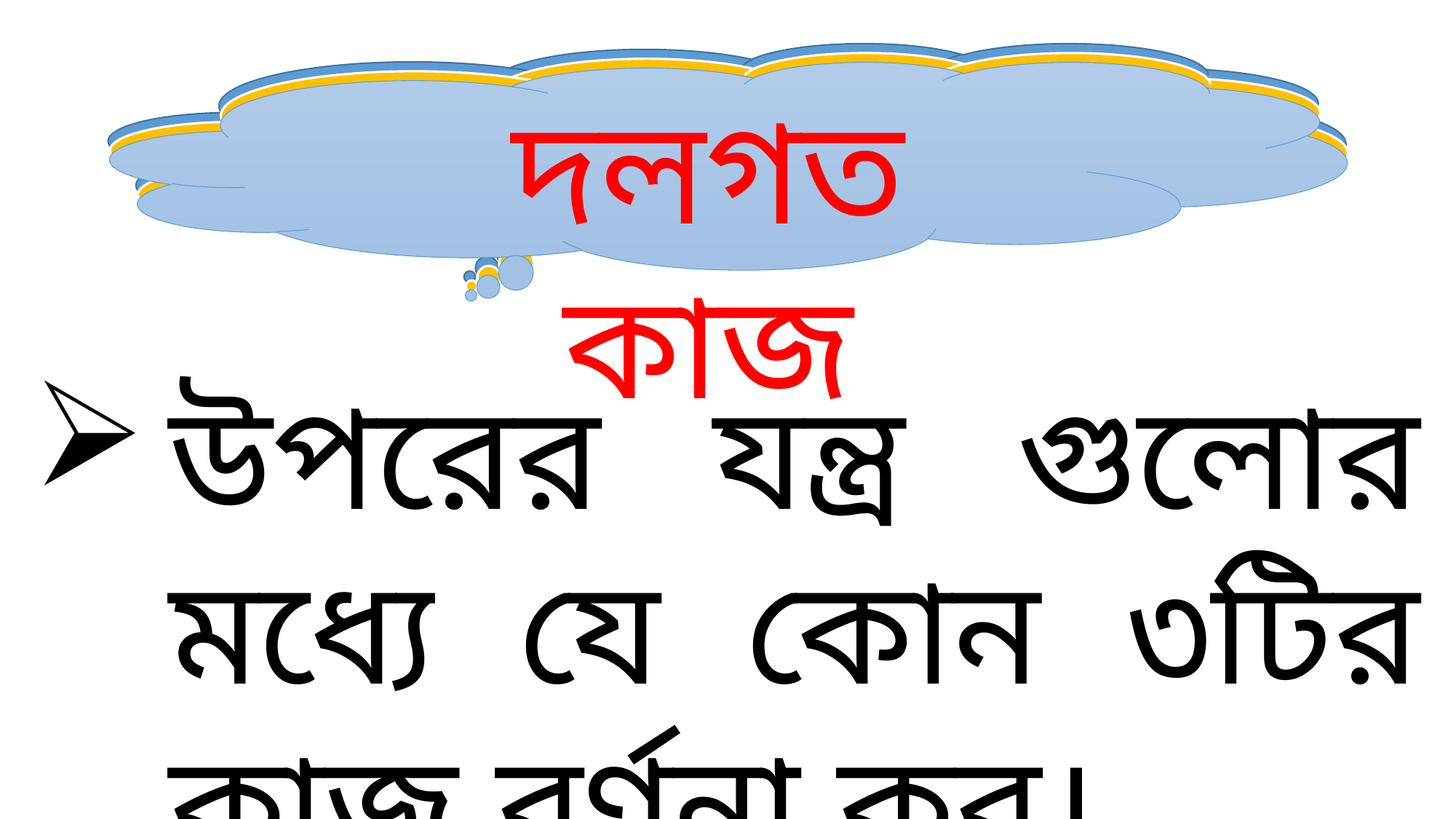

দলগত কাজ
উপরের যন্ত্র গুলোর মধ্যে যে কোন ৩টির কাজ বর্ণনা কর।